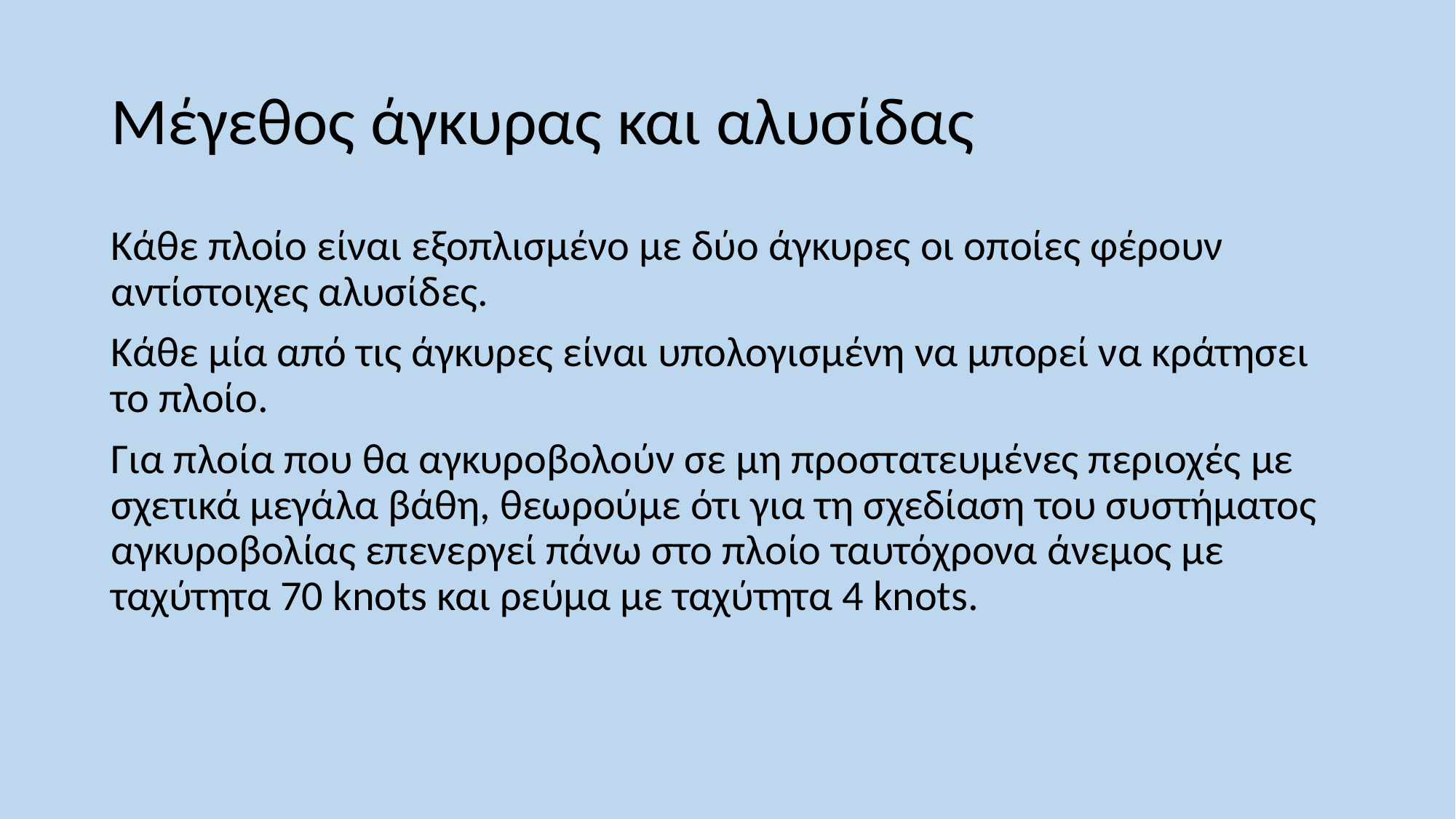

# Μέγεθος άγκυρας και αλυσίδας
Κάθε πλοίο είναι εξοπλισμένο με δύο άγκυρες οι οποίες φέρουν αντίστοιχες αλυσίδες.
Κάθε μία από τις άγκυρες είναι υπολογισμένη να μπορεί να κράτησει το πλοίο.
Για πλοία που θα αγκυροβολούν σε μη προστατευμένες περιοχές με σχετικά μεγάλα βάθη, θεωρούμε ότι για τη σχεδίαση του συστήματος αγκυροβολίας επενεργεί πάνω στο πλοίο ταυτόχρονα άνεμος με ταχύτητα 70 knots και ρεύμα με ταχύτητα 4 knots.